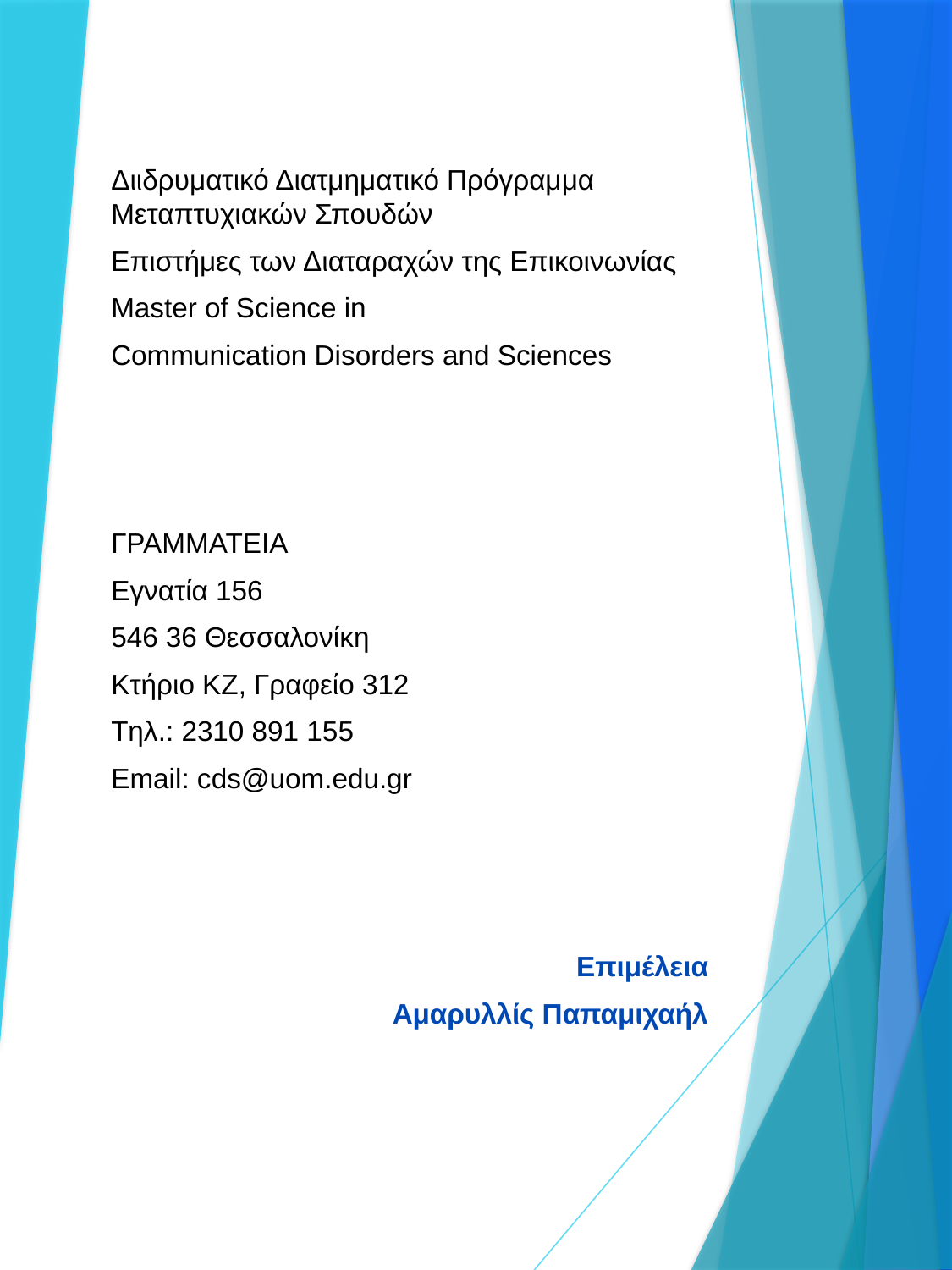

Διιδρυματικό Διατμηματικό Πρόγραμμα Μεταπτυχιακών Σπουδών
Επιστήμες των Διαταραχών της Επικοινωνίας
Master of Science in
Communication Disorders and Sciences

ΓΡΑΜΜΑΤΕΙΑ
Εγνατία 156
546 36 Θεσσαλονίκη
Κτήριο ΚΖ, Γραφείο 312
Tηλ.: 2310 891 155
Email: cds@uom.edu.gr

Επιμέλεια
Αμαρυλλίς Παπαμιχαήλ